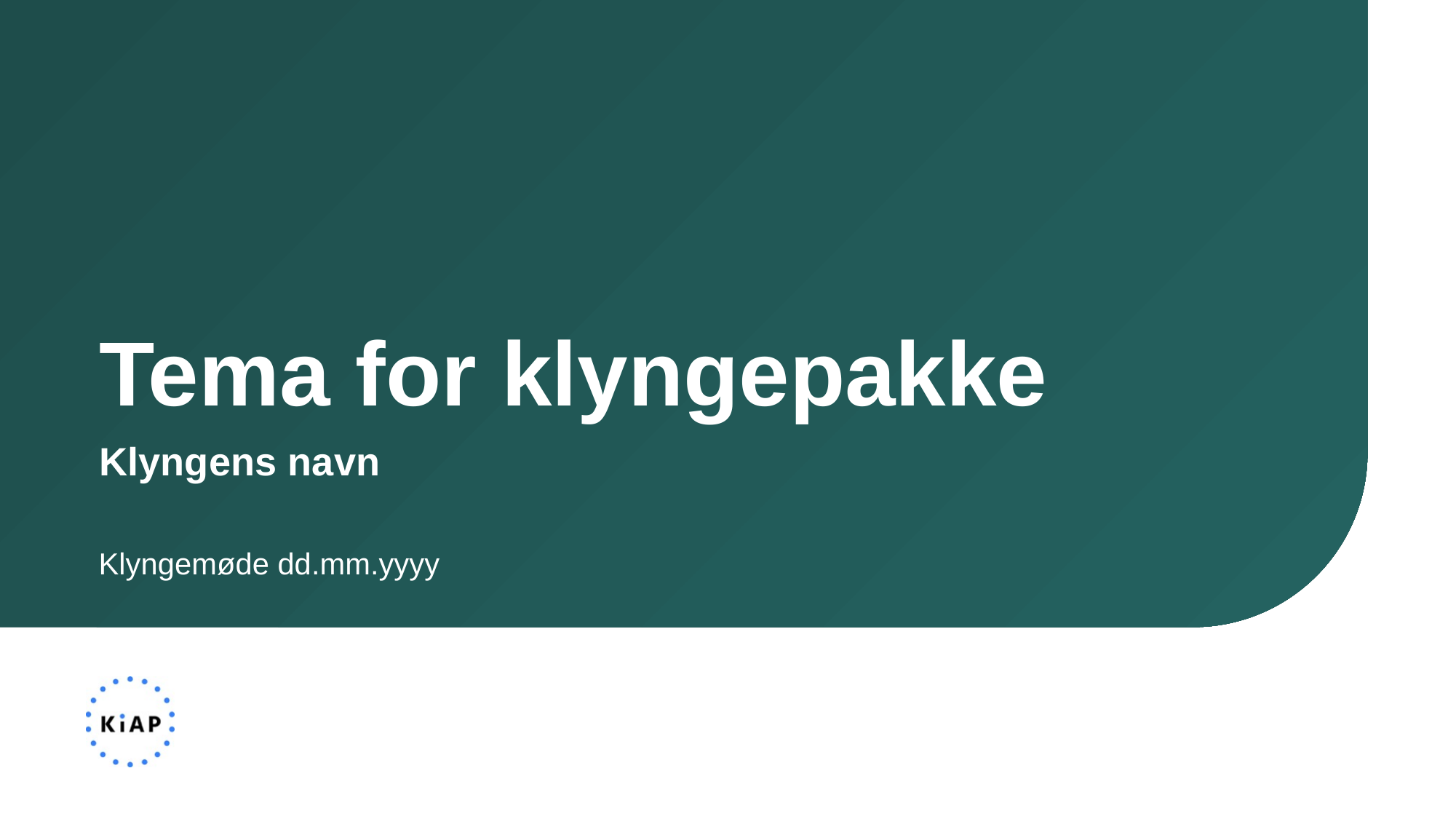

Tema for klyngepakke
Klyngens navn
Klyngemøde dd.mm.yyyy